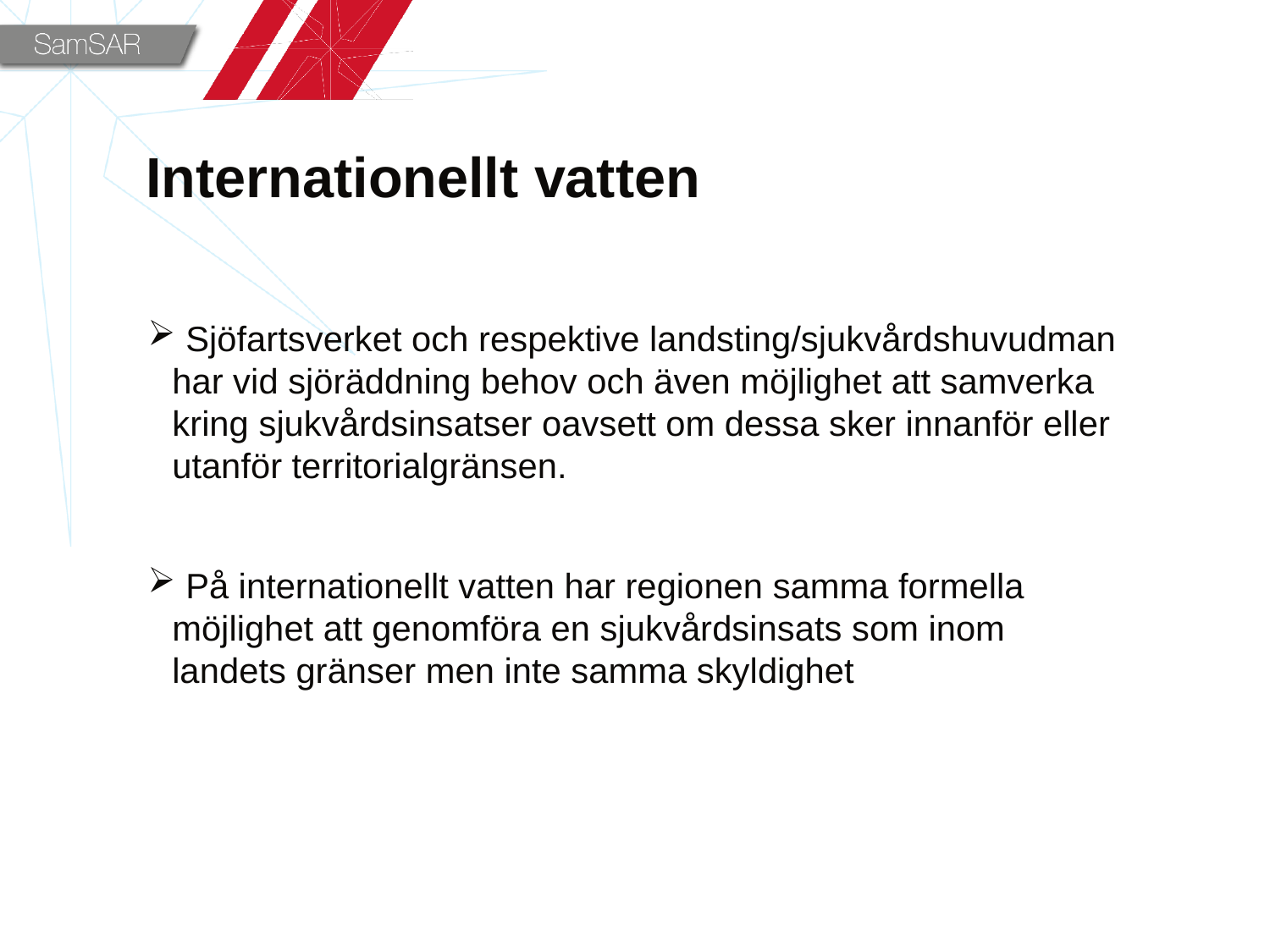

# Internationellt vatten

 Sjöfartsverket och respektive landsting/sjukvårdshuvudman har vid sjöräddning behov och även möjlighet att samverka kring sjukvårdsinsatser oavsett om dessa sker innanför eller utanför territorialgränsen.

 På internationellt vatten har regionen samma formella möjlighet att genomföra en sjukvårdsinsats som inom landets gränser men inte samma skyldighet